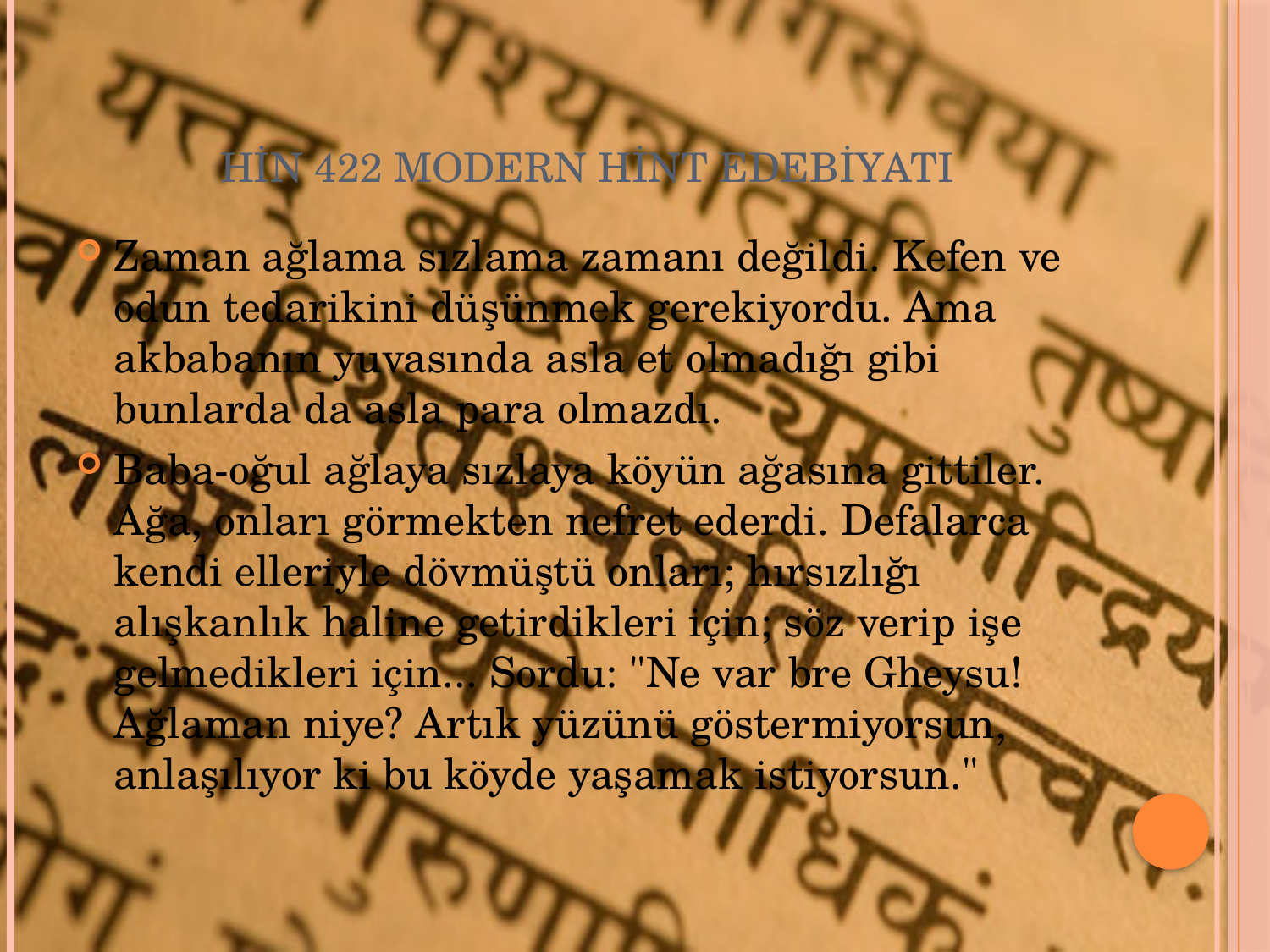

# HİN 422 MODERN HİNT EDEBİYATI
Zaman ağlama sızlama zamanı değildi. Kefen ve odun tedarikini düşünmek gerekiyordu. Ama akbabanın yuvasında asla et olmadığı gibi bunlarda da asla para olmazdı.
Baba-oğul ağlaya sızlaya köyün ağasına gittiler. Ağa, onları görmekten nefret ederdi. Defalarca kendi elleriyle dövmüştü onları; hırsızlığı alışkanlık haline getirdikleri için; söz verip işe gelmedikleri için... Sordu: "Ne var bre Gheysu! Ağlaman niye? Artık yüzünü göstermiyorsun, anlaşılıyor ki bu köyde yaşamak istiyorsun."